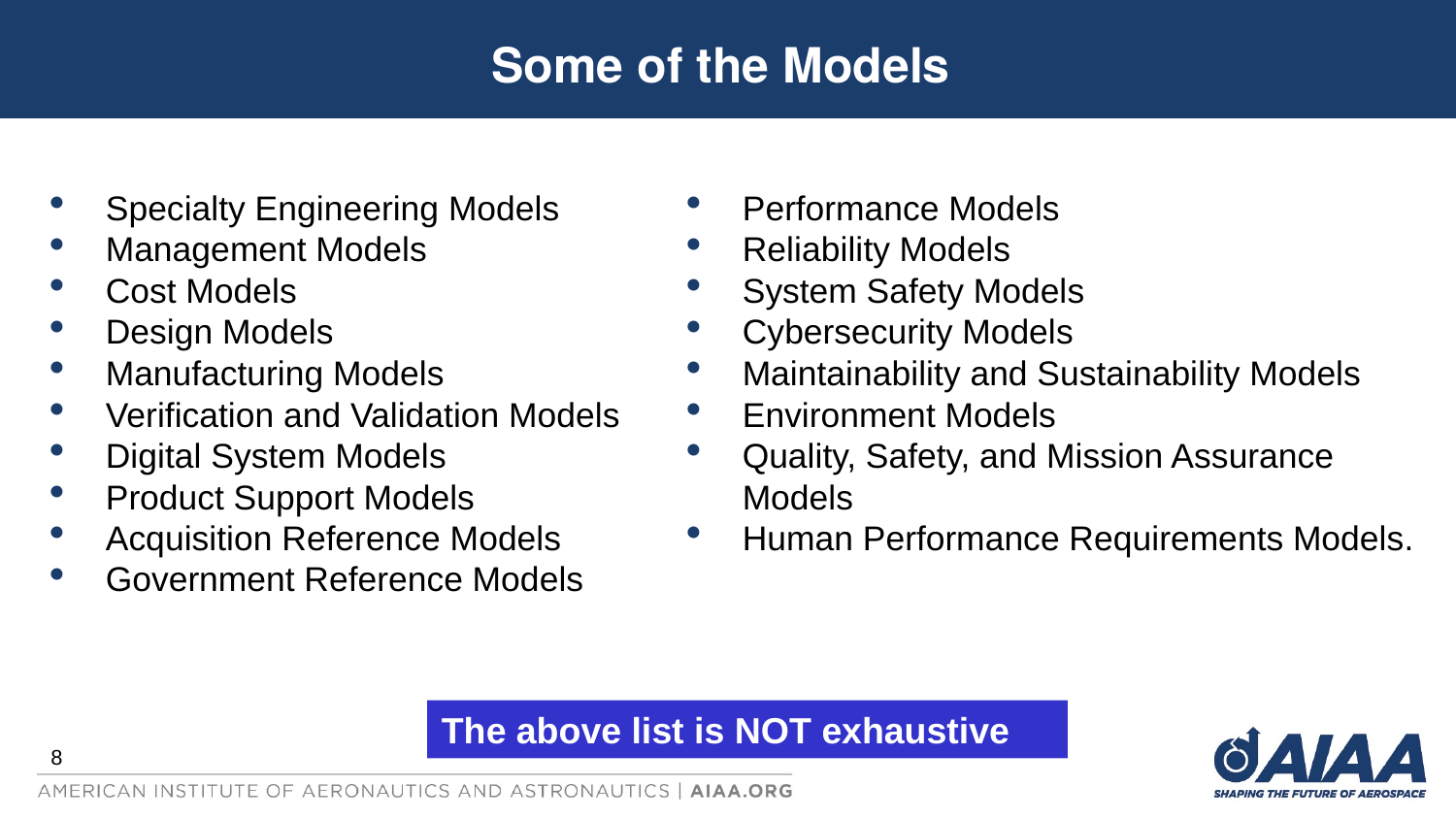

# Some of the Models
Specialty Engineering Models
Management Models
Cost Models
Design Models
Manufacturing Models
Verification and Validation Models
Digital System Models
Product Support Models
Acquisition Reference Models
Government Reference Models

Performance Models
Reliability Models
System Safety Models
Cybersecurity Models
Maintainability and Sustainability Models
Environment Models
Quality, Safety, and Mission Assurance Models
Human Performance Requirements Models.

The above list is NOT exhaustive
8